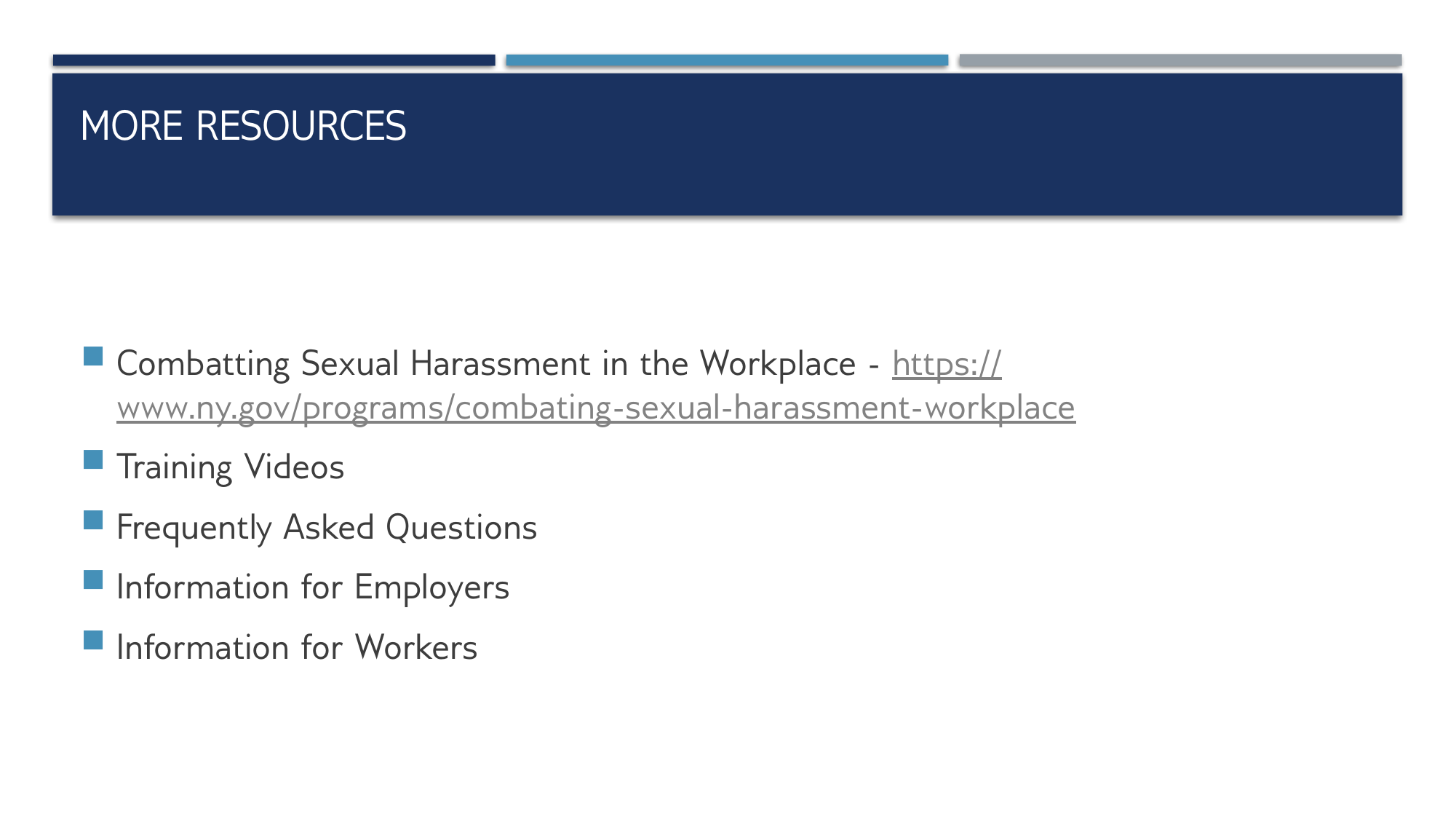

# More Resources
Combatting Sexual Harassment in the Workplace - https://www.ny.gov/programs/combating-sexual-harassment-workplace
Training Videos
Frequently Asked Questions
Information for Employers
Information for Workers